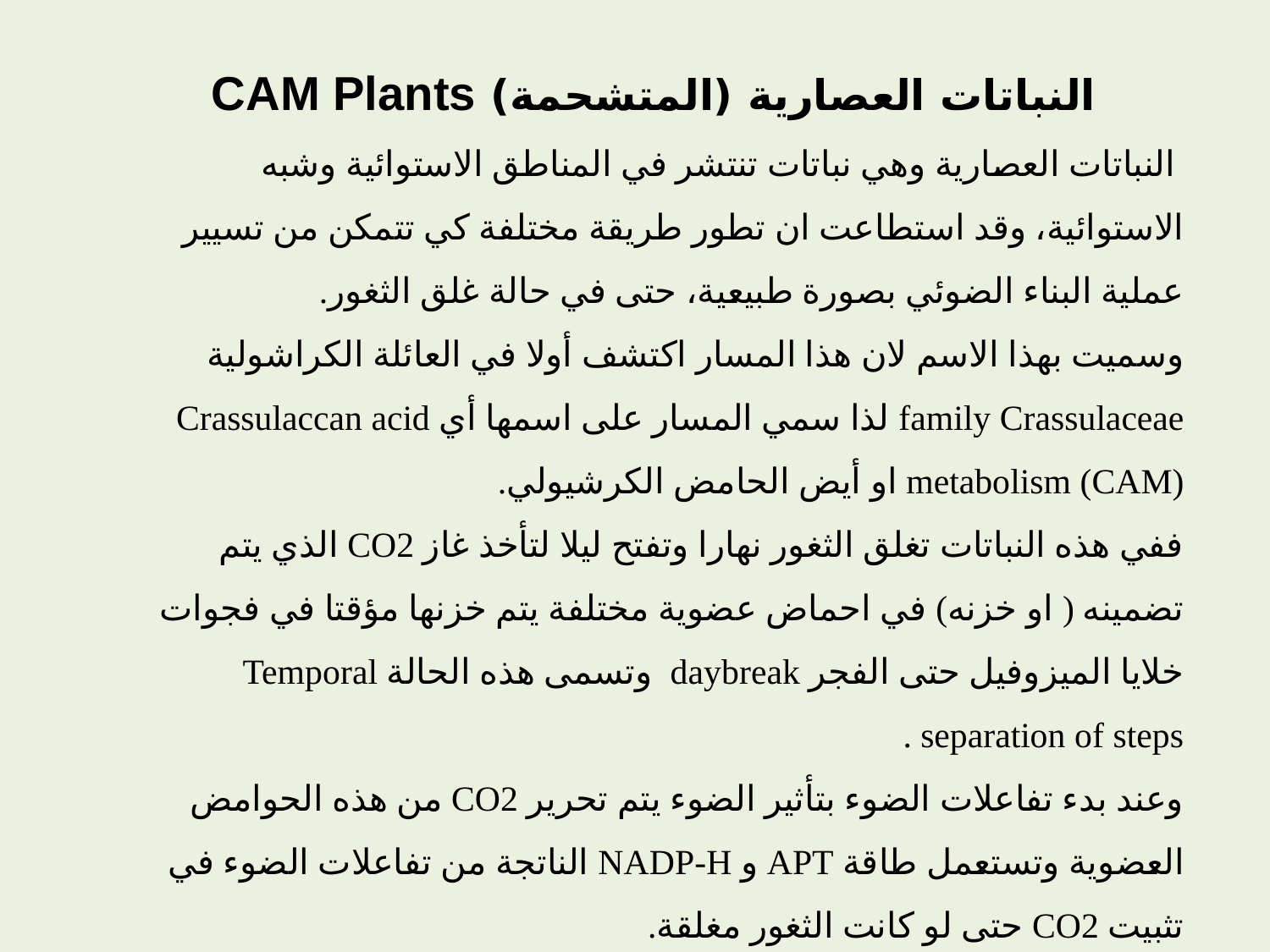

النباتات العصارية (المتشحمة) CAM Plants
 النباتات العصارية وهي نباتات تنتشر في المناطق الاستوائية وشبه الاستوائية، وقد استطاعت ان تطور طريقة مختلفة كي تتمكن من تسيير عملية البناء الضوئي بصورة طبيعية، حتى في حالة غلق الثغور.
وسميت بهذا الاسم لان هذا المسار اكتشف أولا في العائلة الكراشولية family Crassulaceae لذا سمي المسار على اسمها أي Crassulaccan acid metabolism (CAM) او أيض الحامض الكرشيولي.
ففي هذه النباتات تغلق الثغور نهارا وتفتح ليلا لتأخذ غاز CO2 الذي يتم تضمينه ( او خزنه) في احماض عضوية مختلفة يتم خزنها مؤقتا في فجوات خلايا الميزوفيل حتى الفجر daybreak  وتسمى هذه الحالة Temporal separation of steps .
وعند بدء تفاعلات الضوء بتأثير الضوء يتم تحرير CO2 من هذه الحوامض العضوية وتستعمل طاقة APT و NADP-H الناتجة من تفاعلات الضوء في تثبيت CO2 حتى لو كانت الثغور مغلقة.